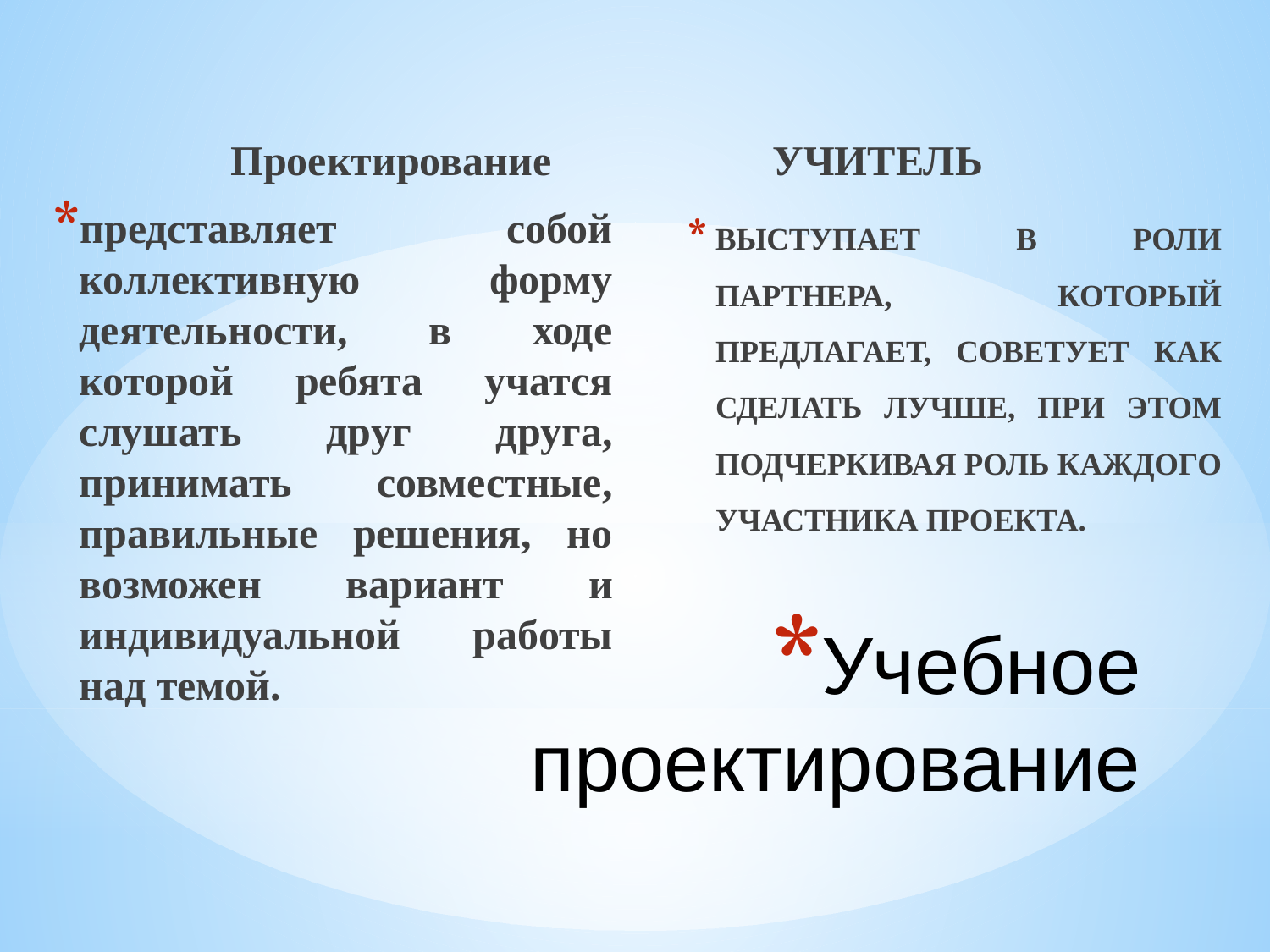

Проектирование
Учитель
выступает в роли партнера, который предлагает, советует как сделать лучше, при этом подчеркивая роль каждого участника проекта.

представляет собой коллективную форму деятельности, в ходе которой ребята учатся слушать друг друга, принимать совместные, правильные решения, но возможен вариант и индивидуальной работы над темой.
# Учебное проектирование